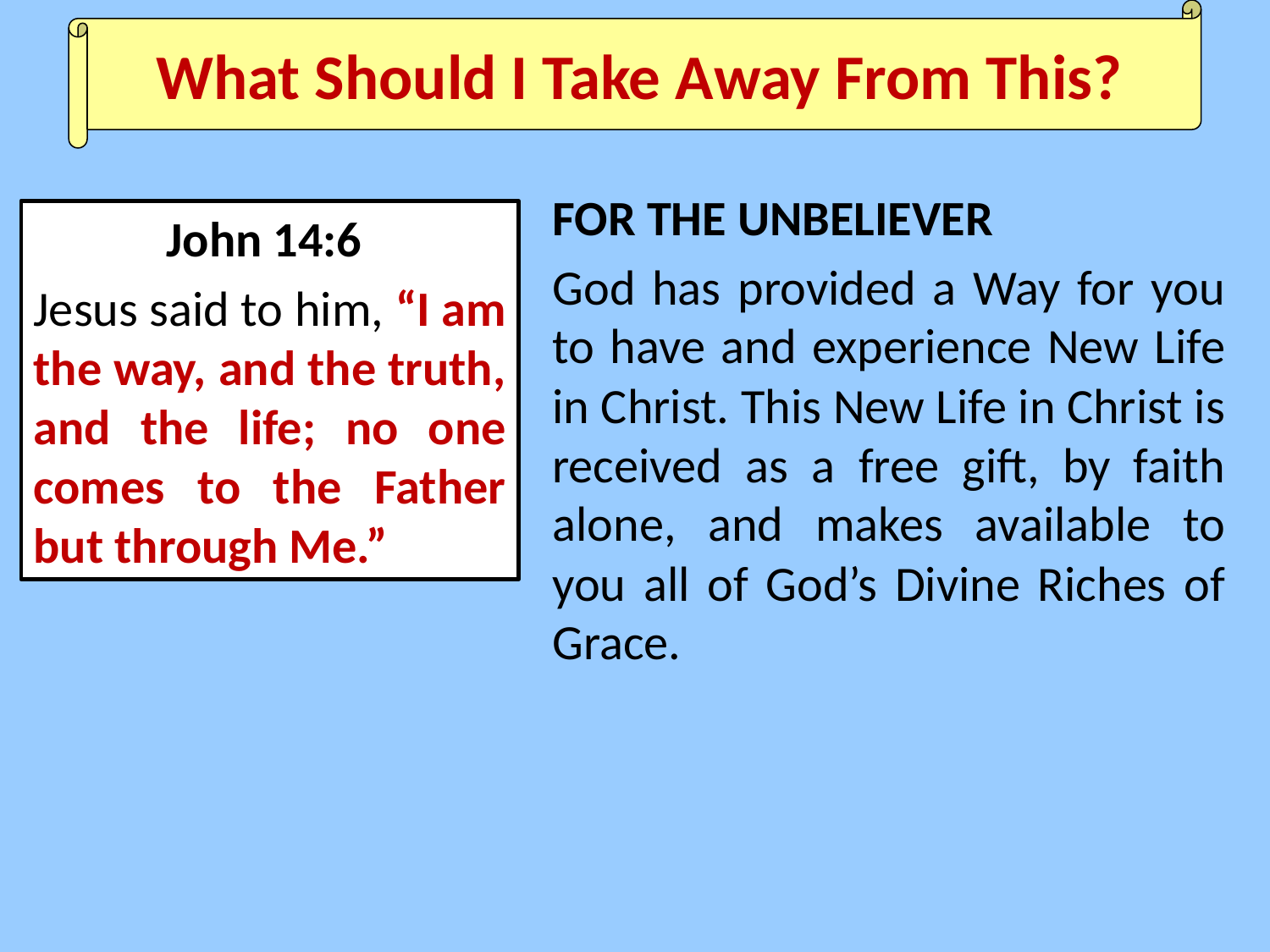

What Should I Take Away From This?
FOR THE UNBELIEVER
God has provided a Way for you to have and experience New Life in Christ. This New Life in Christ is received as a free gift, by faith alone, and makes available to you all of God’s Divine Riches of Grace.
John 14:6
Jesus said to him, “I am the way, and the truth, and the life; no one comes to the Father but through Me.”